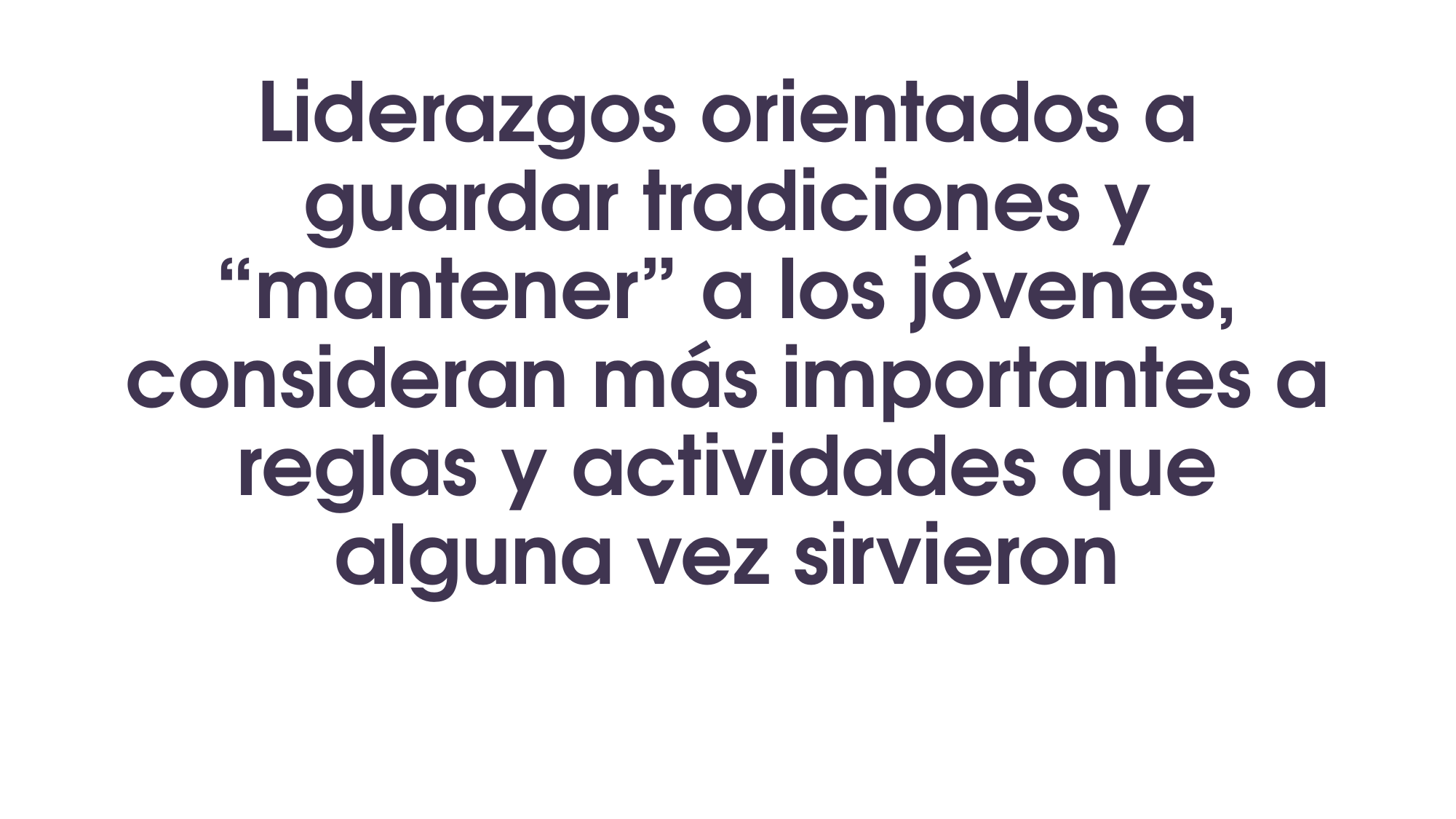

# Liderazgos orientados a guardar tradiciones y “mantener” a los jóvenes, consideran más importantes a reglas y actividades que alguna vez sirvieron